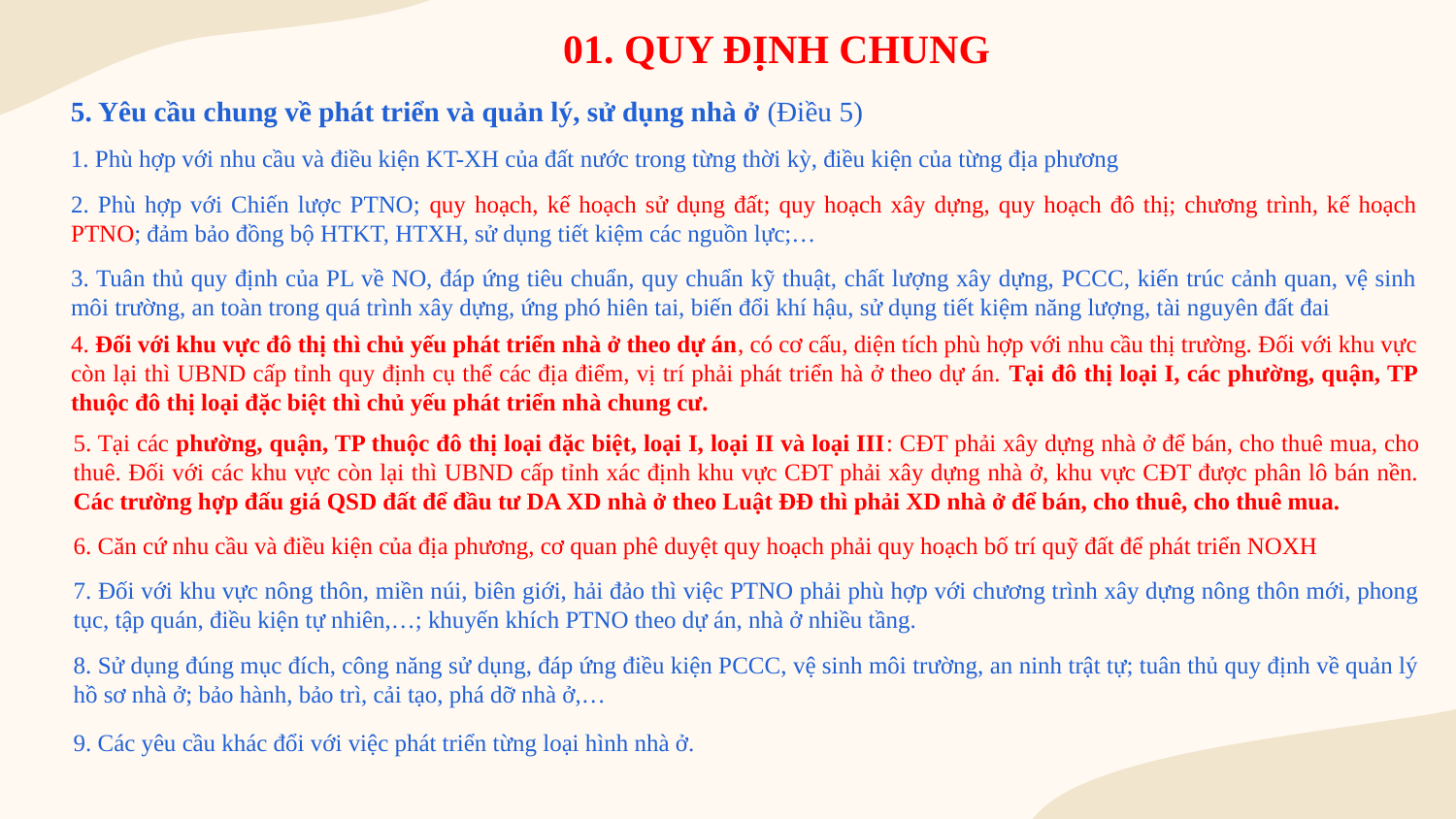

# 01. QUY ĐỊNH CHUNG
5. Yêu cầu chung về phát triển và quản lý, sử dụng nhà ở (Điều 5)
1. Phù hợp với nhu cầu và điều kiện KT-XH của đất nước trong từng thời kỳ, điều kiện của từng địa phương
2. Phù hợp với Chiến lược PTNO; quy hoạch, kế hoạch sử dụng đất; quy hoạch xây dựng, quy hoạch đô thị; chương trình, kế hoạch PTNO; đảm bảo đồng bộ HTKT, HTXH, sử dụng tiết kiệm các nguồn lực;…
3. Tuân thủ quy định của PL về NO, đáp ứng tiêu chuẩn, quy chuẩn kỹ thuật, chất lượng xây dựng, PCCC, kiến trúc cảnh quan, vệ sinh môi trường, an toàn trong quá trình xây dựng, ứng phó hiên tai, biến đổi khí hậu, sử dụng tiết kiệm năng lượng, tài nguyên đất đai
4. Đối với khu vực đô thị thì chủ yếu phát triển nhà ở theo dự án, có cơ cấu, diện tích phù hợp với nhu cầu thị trường. Đối với khu vực còn lại thì UBND cấp tỉnh quy định cụ thể các địa điểm, vị trí phải phát triển hà ở theo dự án. Tại đô thị loại I, các phường, quận, TP thuộc đô thị loại đặc biệt thì chủ yếu phát triển nhà chung cư.
5. Tại các phường, quận, TP thuộc đô thị loại đặc biệt, loại I, loại II và loại III: CĐT phải xây dựng nhà ở để bán, cho thuê mua, cho thuê. Đối với các khu vực còn lại thì UBND cấp tỉnh xác định khu vực CĐT phải xây dựng nhà ở, khu vực CĐT được phân lô bán nền. Các trường hợp đấu giá QSD đất để đầu tư DA XD nhà ở theo Luật ĐĐ thì phải XD nhà ở để bán, cho thuê, cho thuê mua.
6. Căn cứ nhu cầu và điều kiện của địa phương, cơ quan phê duyệt quy hoạch phải quy hoạch bố trí quỹ đất để phát triển NOXH
7. Đối với khu vực nông thôn, miền núi, biên giới, hải đảo thì việc PTNO phải phù hợp với chương trình xây dựng nông thôn mới, phong tục, tập quán, điều kiện tự nhiên,…; khuyến khích PTNO theo dự án, nhà ở nhiều tầng.
8. Sử dụng đúng mục đích, công năng sử dụng, đáp ứng điều kiện PCCC, vệ sinh môi trường, an ninh trật tự; tuân thủ quy định về quản lý hồ sơ nhà ở; bảo hành, bảo trì, cải tạo, phá dỡ nhà ở,…
9. Các yêu cầu khác đổi với việc phát triển từng loại hình nhà ở.